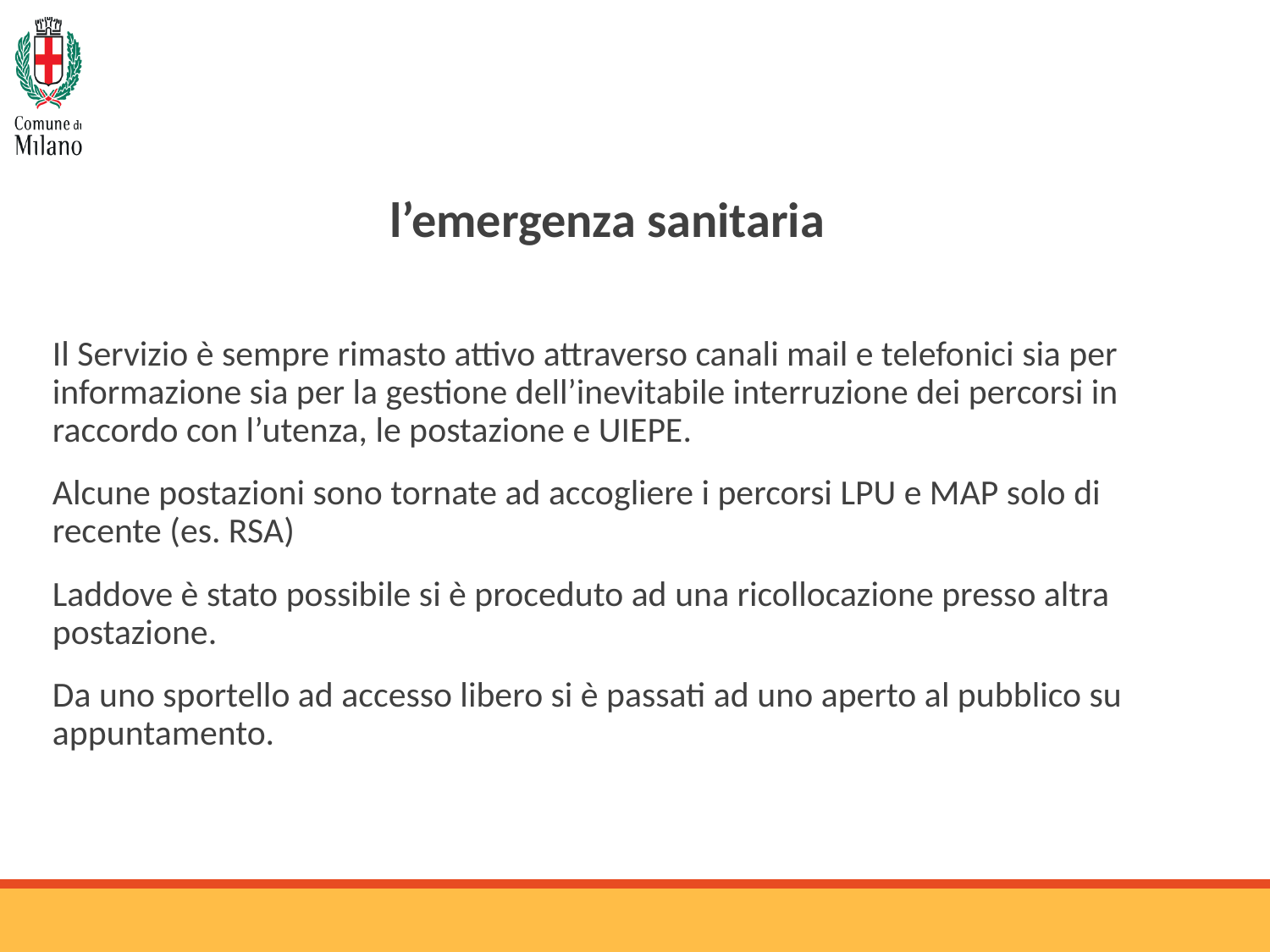

l’emergenza sanitaria

Il Servizio è sempre rimasto attivo attraverso canali mail e telefonici sia per informazione sia per la gestione dell’inevitabile interruzione dei percorsi in raccordo con l’utenza, le postazione e UIEPE.
Alcune postazioni sono tornate ad accogliere i percorsi LPU e MAP solo di recente (es. RSA)
Laddove è stato possibile si è proceduto ad una ricollocazione presso altra postazione.
Da uno sportello ad accesso libero si è passati ad uno aperto al pubblico su appuntamento.